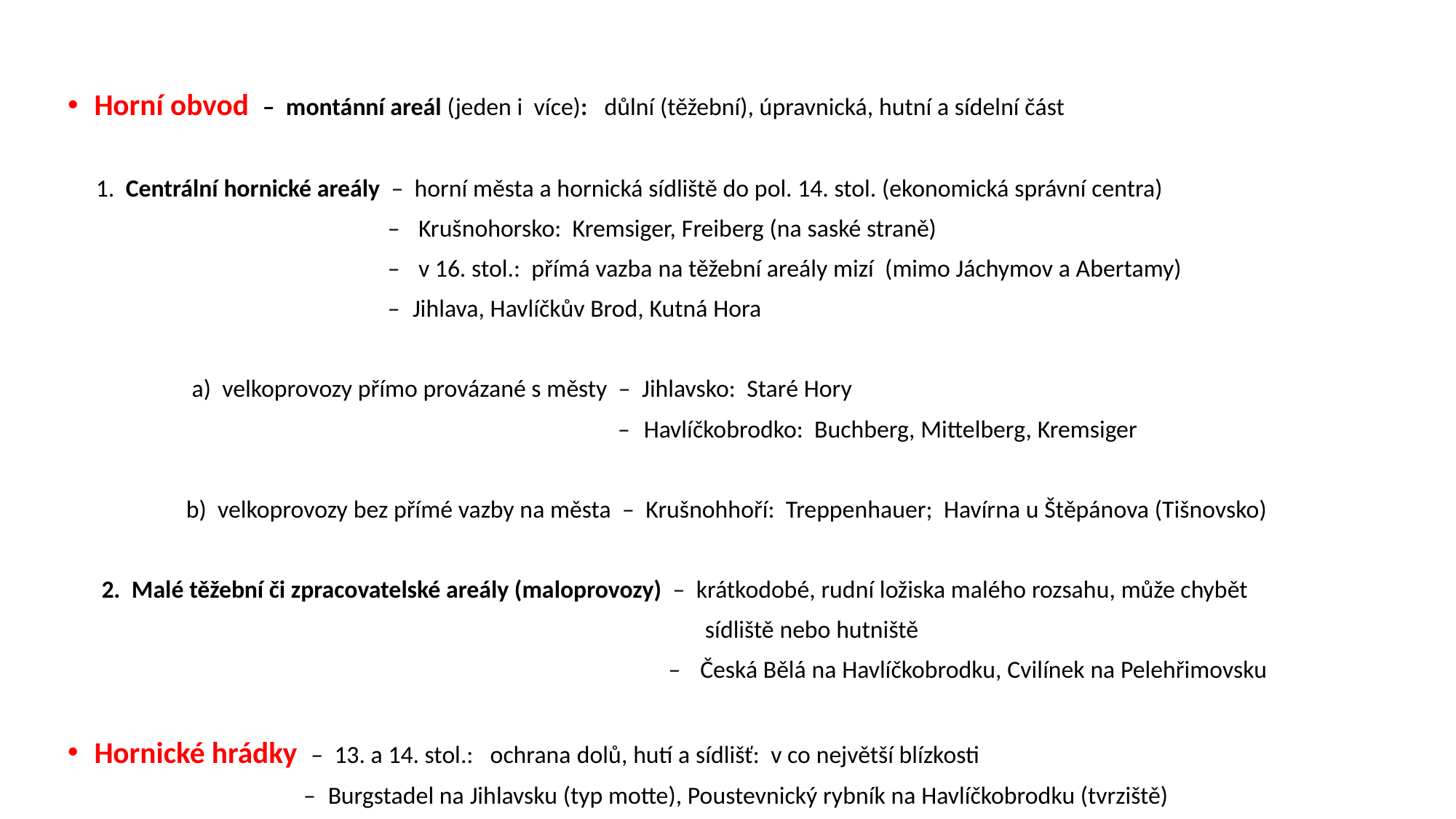

Horní obvod  –  montánní areál (jeden i  více):   důlní (těžební), úpravnická, hutní a sídelní část

     1.  Centrální hornické areály  –  horní města a hornická sídliště do pol. 14. stol. (ekonomická správní centra)
                                                         –   Krušnohorsko:  Kremsiger, Freiberg (na saské straně)
                                                         –   v 16. stol.:  přímá vazba na těžební areály mizí  (mimo Jáchymov a Abertamy)
                                                         –  Jihlava, Havlíčkův Brod, Kutná Hora

                      a)  velkoprovozy přímo provázané s městy  –  Jihlavsko:  Staré Hory
                                                                                                  –  Havlíčkobrodko:  Buchberg, Mittelberg, Kremsiger

                     b)  velkoprovozy bez přímé vazby na města  –  Krušnohhoří:  Treppenhauer;  Havírna u Štěpánova (Tišnovsko)

      2.  Malé těžební či zpracovatelské areály (maloprovozy)  –  krátkodobé, rudní ložiska malého rozsahu, může chybět
                                                                                                                 sídliště nebo hutniště
                                                                                                           –   Česká Bělá na Havlíčkobrodku, Cvilínek na Pelehřimovsku

Hornické hrádky  –  13. a 14. stol.:   ochrana dolů, hutí a sídlišť:  v co největší blízkosti
                                          –  Burgstadel na Jihlavsku (typ motte), Poustevnický rybník na Havlíčkobrodku (tvrziště)